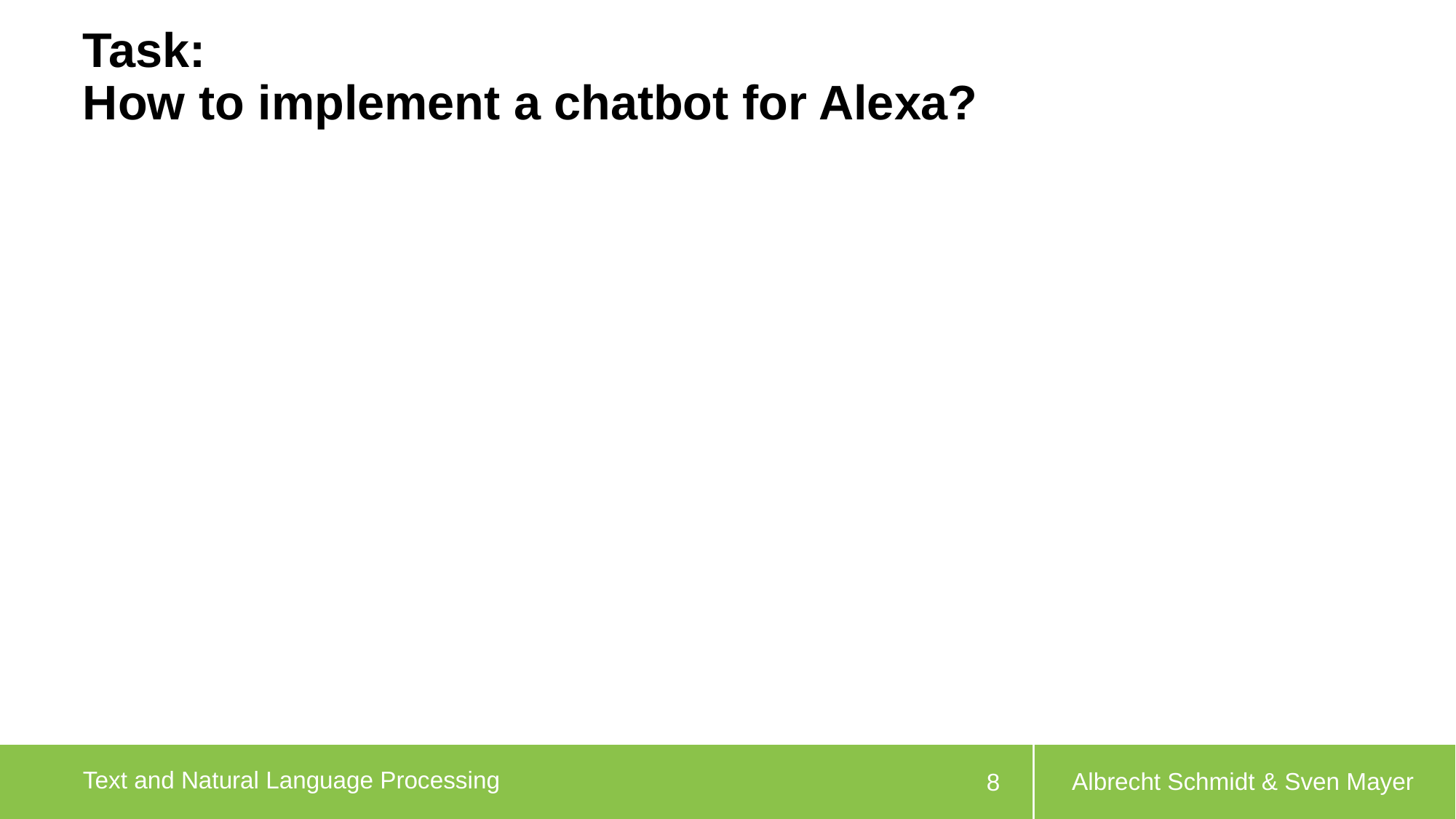

# Task: How to implement a chatbot for Alexa?

Albrecht Schmidt & Sven Mayer

8